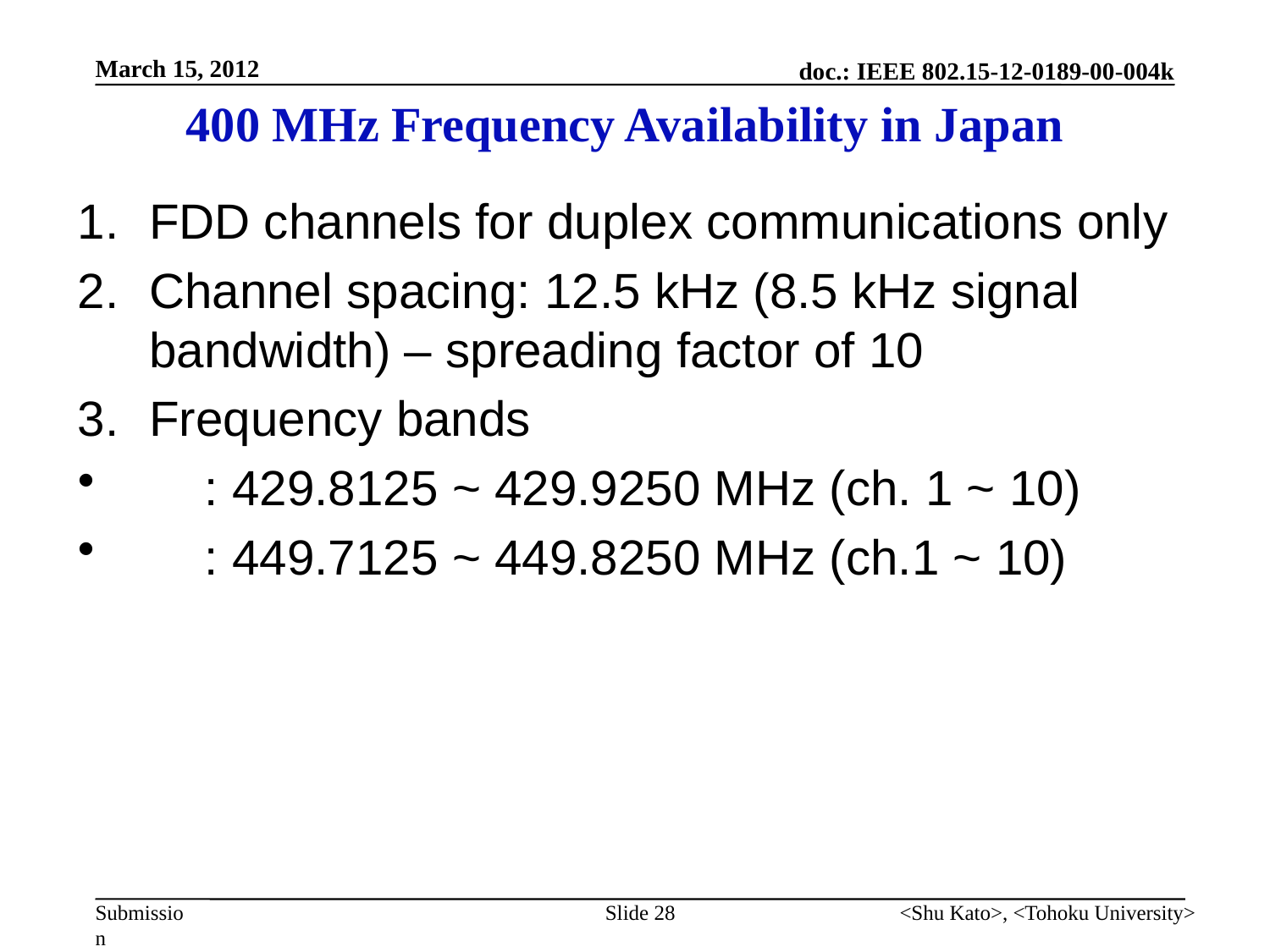

March 15, 2012
# 400 MHz Frequency Availability in Japan
FDD channels for duplex communications only
Channel spacing: 12.5 kHz (8.5 kHz signal bandwidth) – spreading factor of 10
Frequency bands
	: 429.8125 ~ 429.9250 MHz (ch. 1 ~ 10)
	: 449.7125 ~ 449.8250 MHz (ch.1 ~ 10)

Slide 28
<Shu Kato>, <Tohoku University>